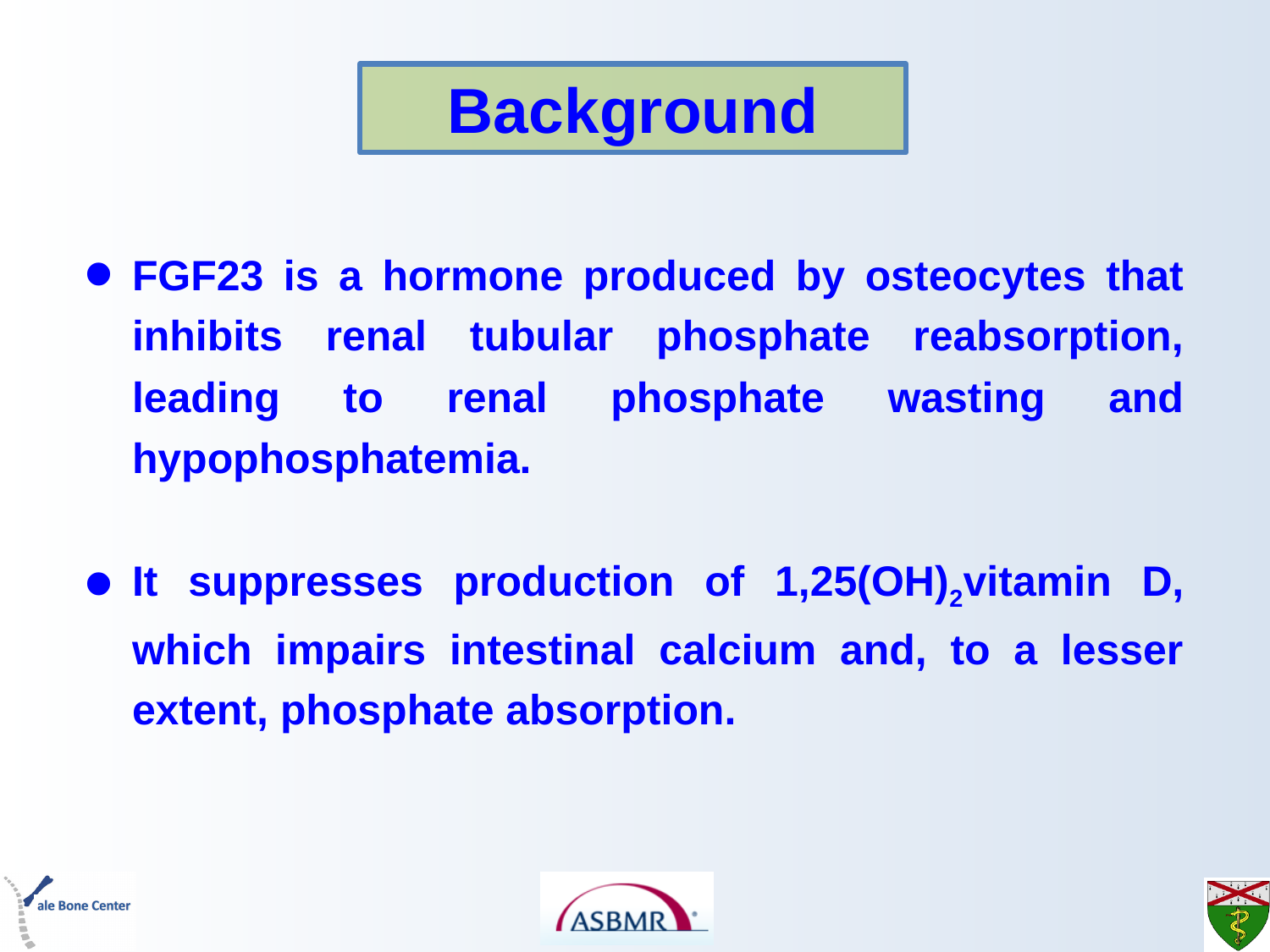

Background
FGF23 is a hormone produced by osteocytes that inhibits renal tubular phosphate reabsorption, leading to renal phosphate wasting and hypophosphatemia.

It suppresses production of 1,25(OH)2vitamin D, which impairs intestinal calcium and, to a lesser extent, phosphate absorption.